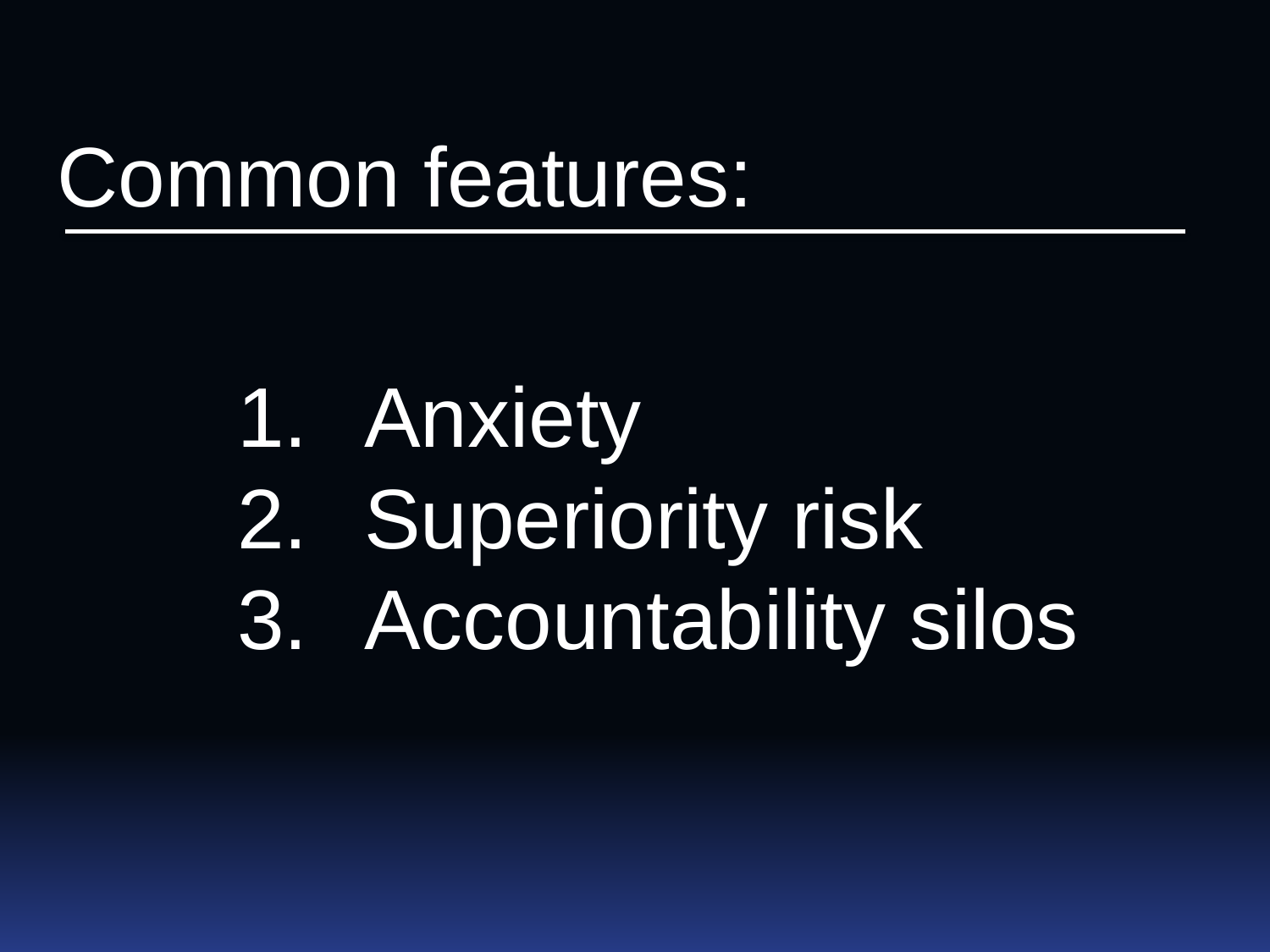

Common features:
Anxiety
Superiority risk
Accountability silos